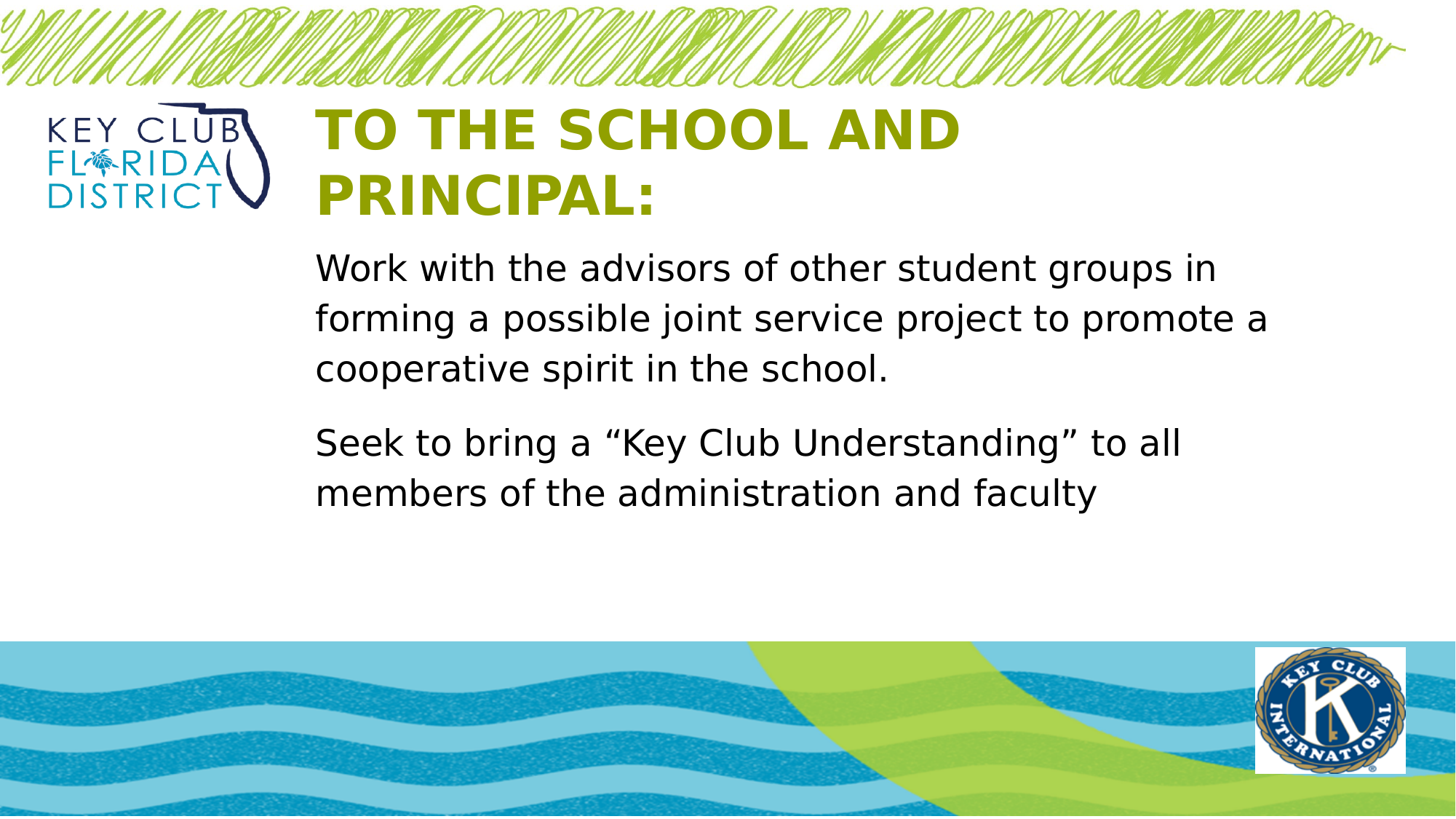

# TO THE SCHOOL AND PRINCIPAL:
Work with the advisors of other student groups in forming a possible joint service project to promote a cooperative spirit in the school.
Seek to bring a “Key Club Understanding” to all members of the administration and faculty